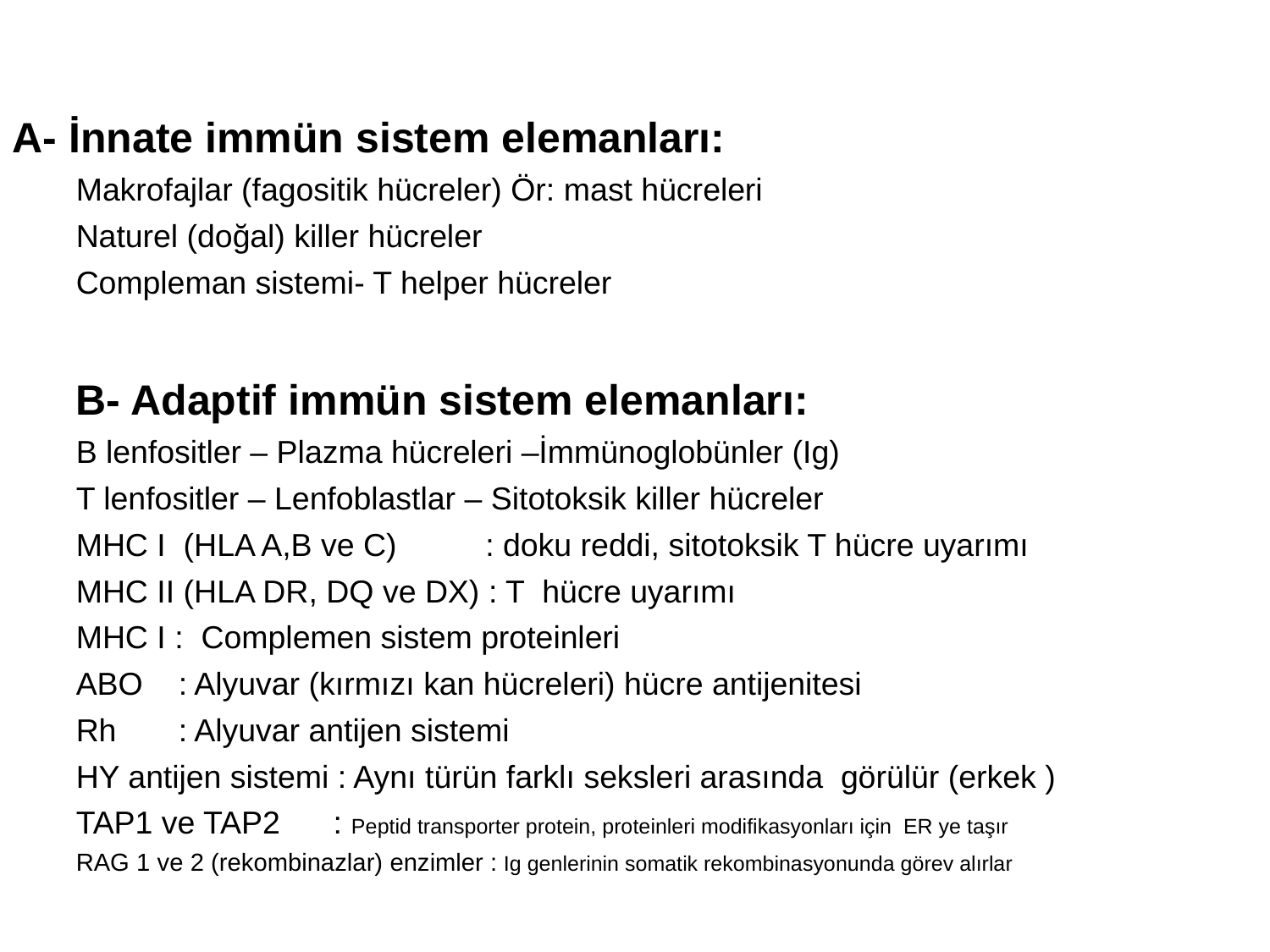

A- İnnate immün sistem elemanları:
Makrofajlar (fagositik hücreler) Ör: mast hücreleri
Naturel (doğal) killer hücreler
Compleman sistemi- T helper hücreler

B- Adaptif immün sistem elemanları:
B lenfositler – Plazma hücreleri –İmmünoglobünler (Ig)
T lenfositler – Lenfoblastlar – Sitotoksik killer hücreler
MHC I  (HLA A,B ve C)          : doku reddi, sitotoksik T hücre uyarımı
MHC II (HLA DR, DQ ve DX) : T  hücre uyarımı
MHC I :  Complemen sistem proteinleri
ABO    : Alyuvar (kırmızı kan hücreleri) hücre antijenitesi
Rh       : Alyuvar antijen sistemi
HY antijen sistemi : Aynı türün farklı seksleri arasında  görülür (erkek )
TAP1 ve TAP2      : Peptid transporter protein, proteinleri modifikasyonları için  ER ye taşır
RAG 1 ve 2 (rekombinazlar) enzimler : Ig genlerinin somatik rekombinasyonunda görev alırlar